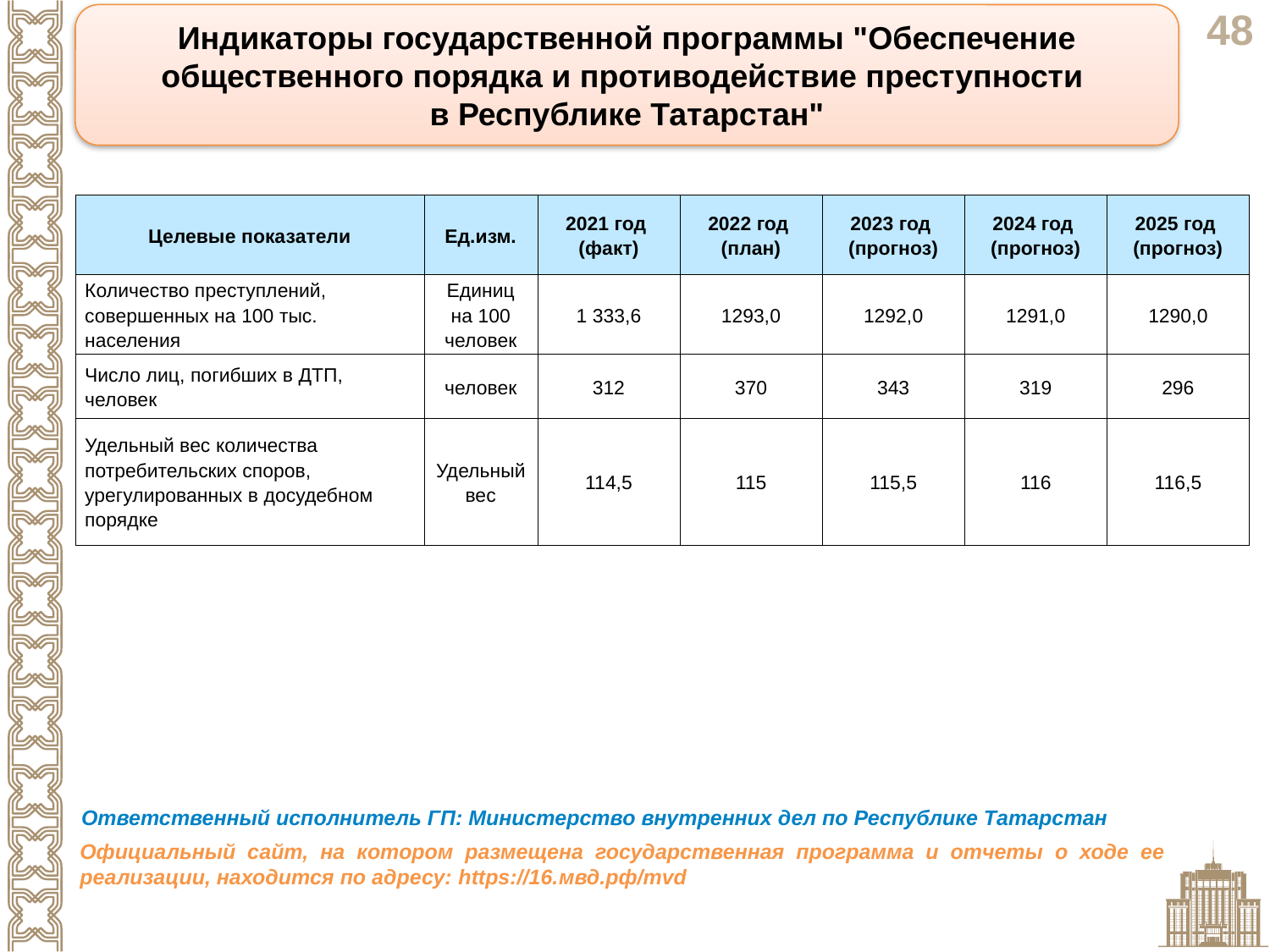

Индикаторы государственной программы "Обеспечение общественного порядка и противодействие преступности
в Республике Татарстан"
| Целевые показатели | Ед.изм. | 2021 год (факт) | 2022 год (план) | 2023 год (прогноз) | 2024 год (прогноз) | 2025 год (прогноз) |
| --- | --- | --- | --- | --- | --- | --- |
| Количество преступлений, совершенных на 100 тыс. населения | Единиц на 100 человек | 1 333,6 | 1293,0 | 1292,0 | 1291,0 | 1290,0 |
| Число лиц, погибших в ДТП, человек | человек | 312 | 370 | 343 | 319 | 296 |
| Удельный вес количества потребительских споров, урегулированных в досудебном порядке | Удельный вес | 114,5 | 115 | 115,5 | 116 | 116,5 |
Ответственный исполнитель ГП: Министерство внутренних дел по Республике Татарстан
Официальный сайт, на котором размещена государственная программа и отчеты о ходе ее реализации, находится по адресу: https://16.мвд.рф/mvd